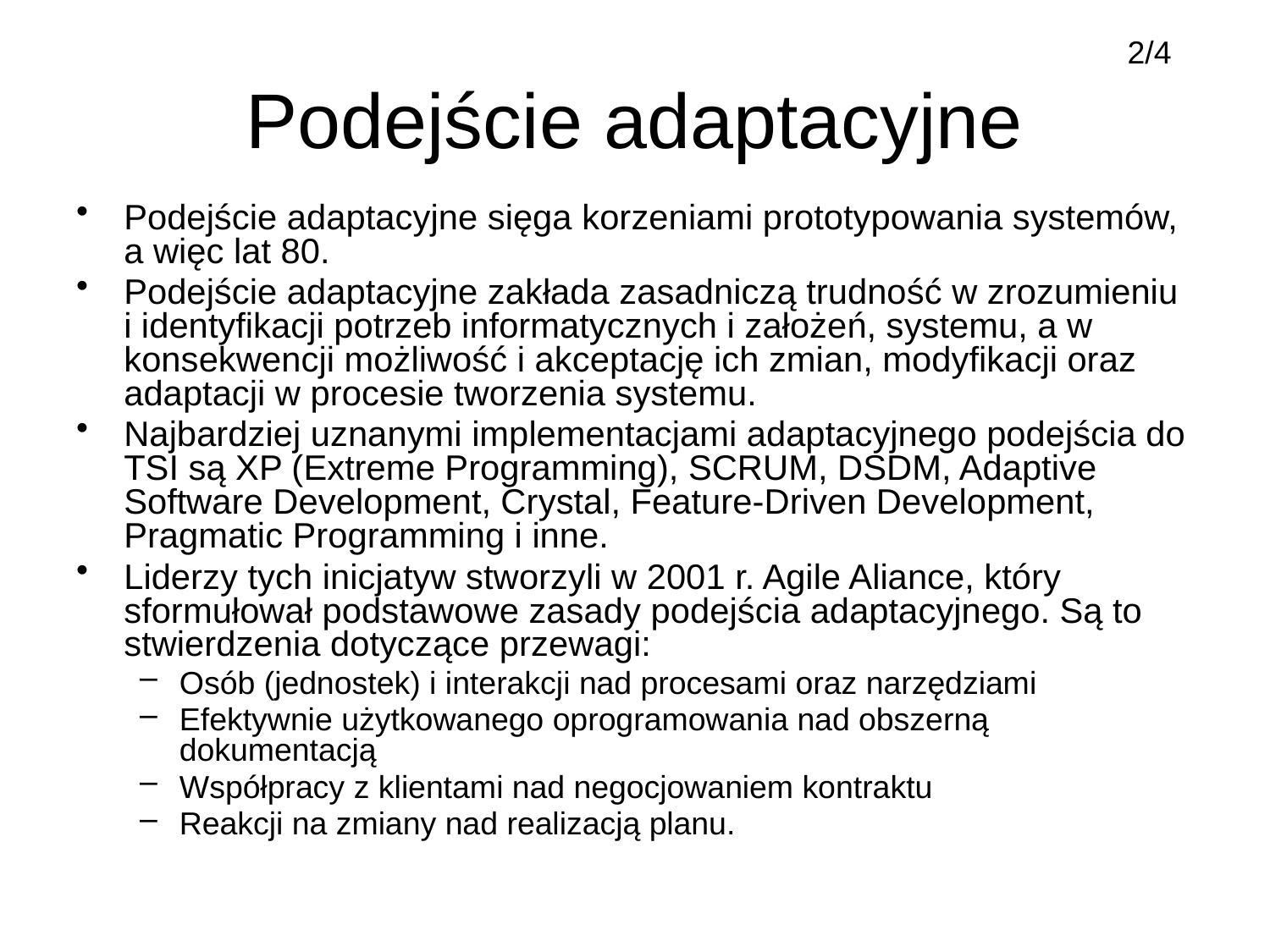

2/4
# Podejście adaptacyjne
Podejście adaptacyjne sięga korzeniami prototypowania systemów, a więc lat 80.
Podejście adaptacyjne zakłada zasadniczą trudność w zrozumieniu i identyfikacji potrzeb informatycznych i założeń, systemu, a w konsekwencji możliwość i akceptację ich zmian, modyfikacji oraz adaptacji w procesie tworzenia systemu.
Najbardziej uznanymi implementacjami adaptacyjnego podejścia do TSI są XP (Extreme Programming), SCRUM, DSDM, Adaptive Software Development, Crystal, Feature-Driven Development, Pragmatic Programming i inne.
Liderzy tych inicjatyw stworzyli w 2001 r. Agile Aliance, który sformułował podstawowe zasady podejścia adaptacyjnego. Są to stwierdzenia dotyczące przewagi:
Osób (jednostek) i interakcji nad procesami oraz narzędziami
Efektywnie użytkowanego oprogramowania nad obszerną dokumentacją
Współpracy z klientami nad negocjowaniem kontraktu
Reakcji na zmiany nad realizacją planu.